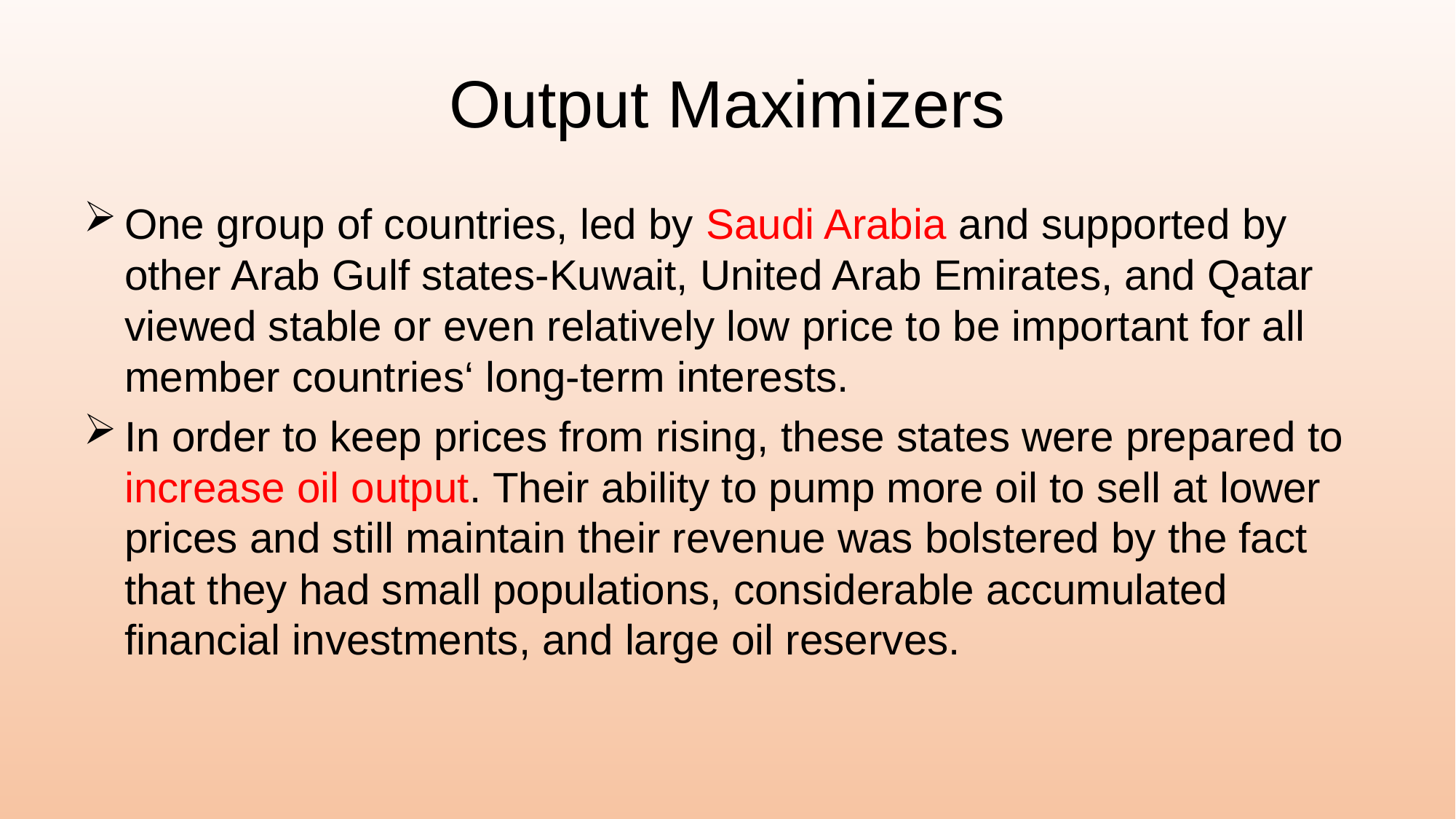

# Output Maximizers
One group of countries, led by Saudi Arabia and supported by other Arab Gulf states-Kuwait, United Arab Emirates, and Qatar viewed stable or even relatively low price to be important for all member countries‘ long-term interests.
In order to keep prices from rising, these states were prepared to increase oil output. Their ability to pump more oil to sell at lower prices and still maintain their revenue was bolstered by the fact that they had small populations, considerable accumulated financial investments, and large oil reserves.